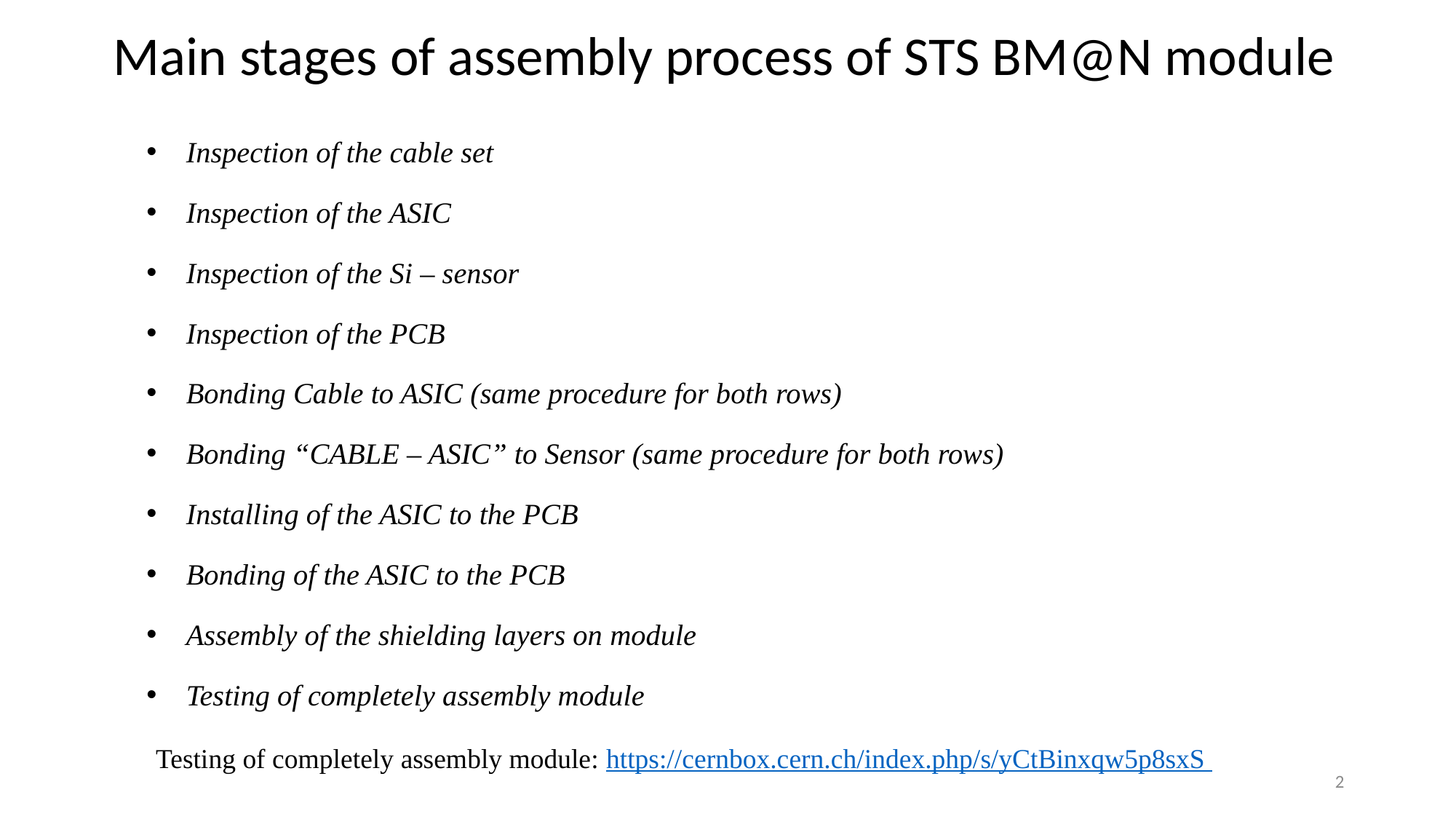

# Main stages of assembly process of STS BM@N module
Inspection of the cable set
Inspection of the ASIC
Inspection of the Si – sensor
Inspection of the PCB
Bonding Cable to ASIC (same procedure for both rows)
Bonding “CABLE – ASIC” to Sensor (same procedure for both rows)
Installing of the ASIC to the PCB
Bonding of the ASIC to the PCB
Assembly of the shielding layers on module
Testing of completely assembly module

Testing of completely assembly module: https://cernbox.cern.ch/index.php/s/yCtBinxqw5p8sxS
2